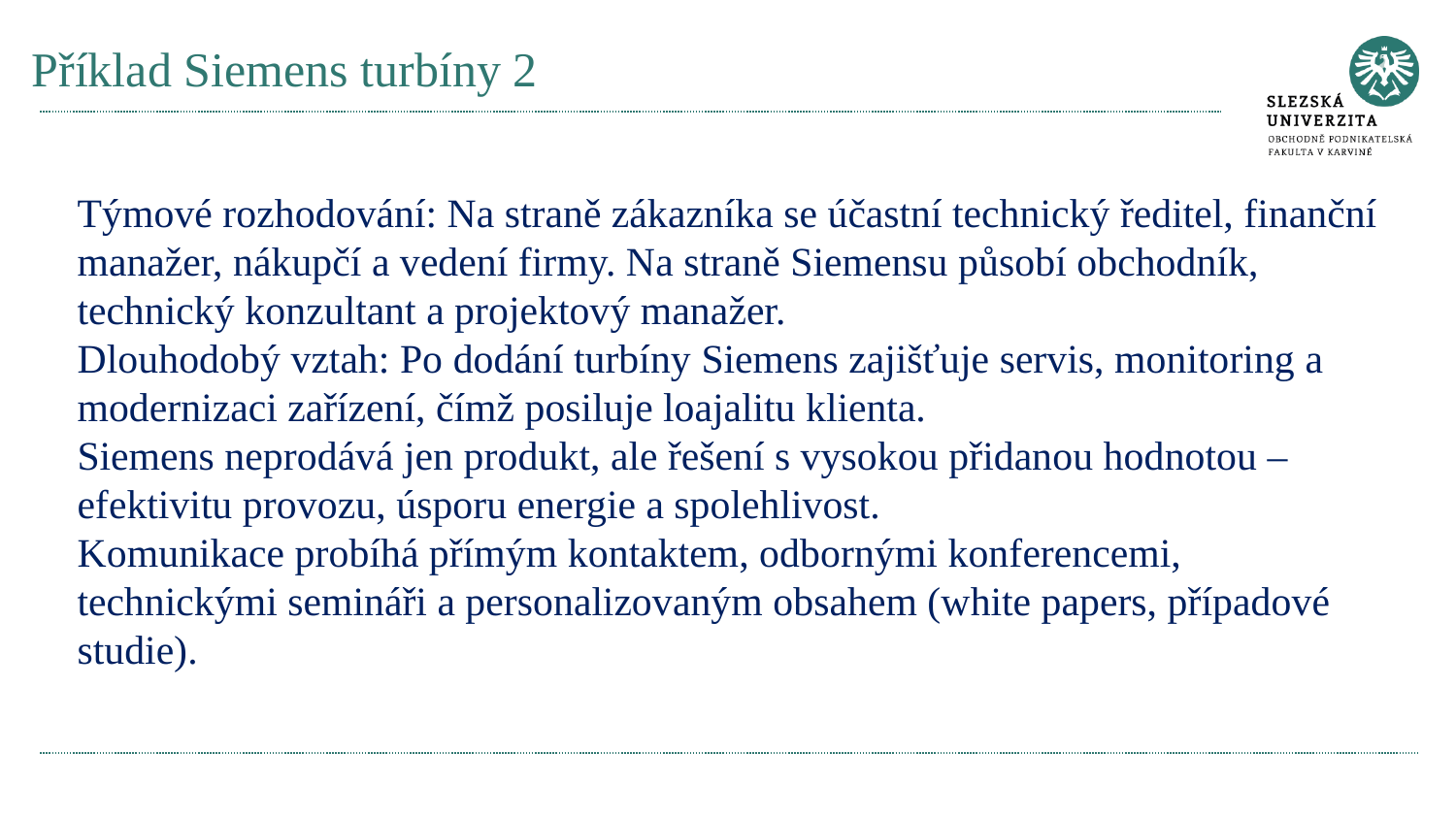

# Příklad Siemens turbíny 2
Týmové rozhodování: Na straně zákazníka se účastní technický ředitel, finanční manažer, nákupčí a vedení firmy. Na straně Siemensu působí obchodník, technický konzultant a projektový manažer.
Dlouhodobý vztah: Po dodání turbíny Siemens zajišťuje servis, monitoring a modernizaci zařízení, čímž posiluje loajalitu klienta.
Siemens neprodává jen produkt, ale řešení s vysokou přidanou hodnotou – efektivitu provozu, úsporu energie a spolehlivost.
Komunikace probíhá přímým kontaktem, odbornými konferencemi, technickými semináři a personalizovaným obsahem (white papers, případové studie).